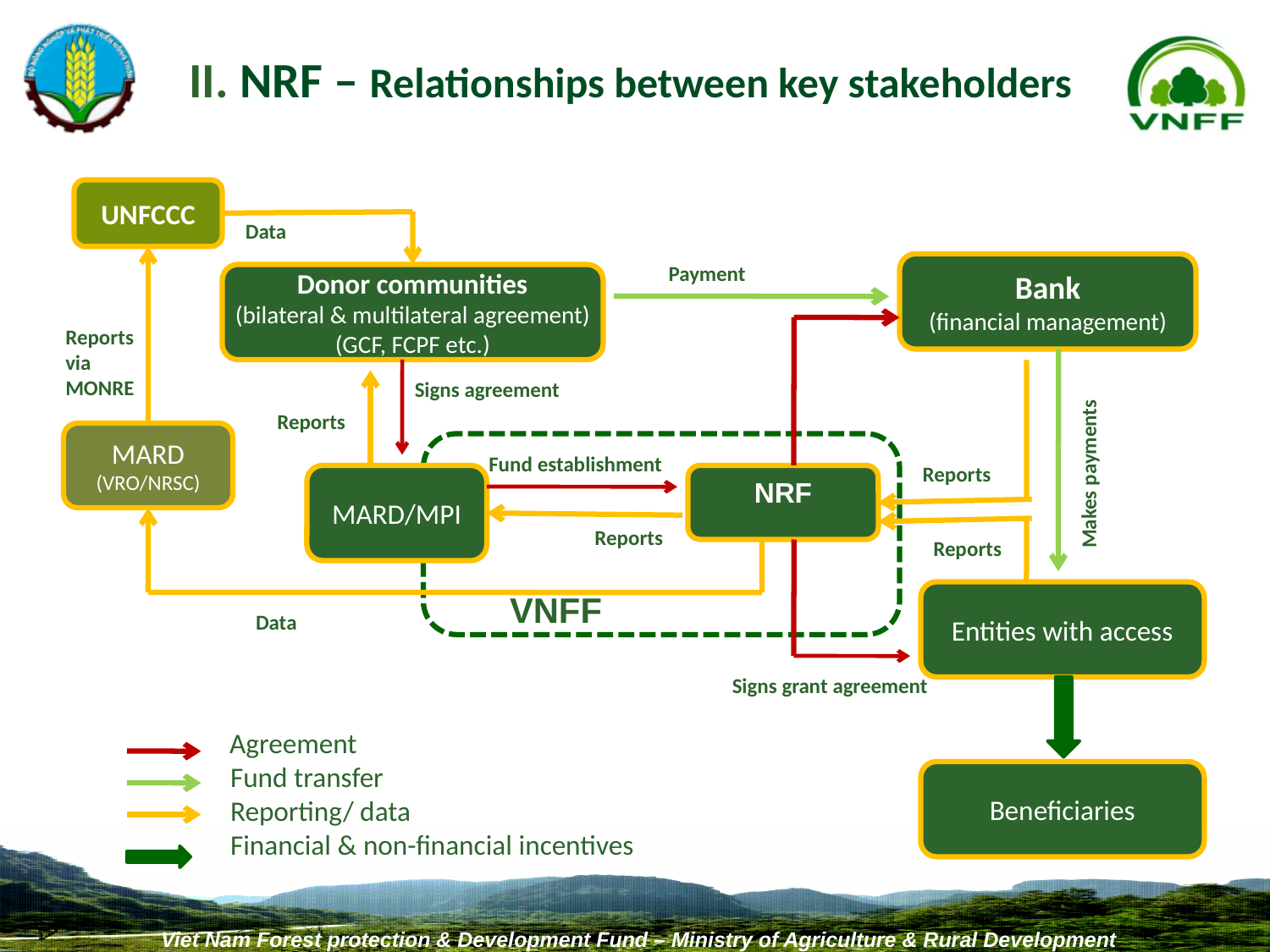

II. NRF – Relationships between key stakeholders
UNFCCC
Data
Payment
Bank
(financial management)
Donor communities
(bilateral & multilateral agreement)
(GCF, FCPF etc.)
Reports via MONRE
Signs agreement
Makes payments
Reports
MARD
(VRO/NRSC)

Fund establishment
Reports
MARD/MPI
NRF
Reports
Reports
VNFF
Entities with access
Data
Signs grant agreement

 Agreement
 Fund transfer
 Reporting/ data
 Financial & non-financial incentives

Beneficiaries